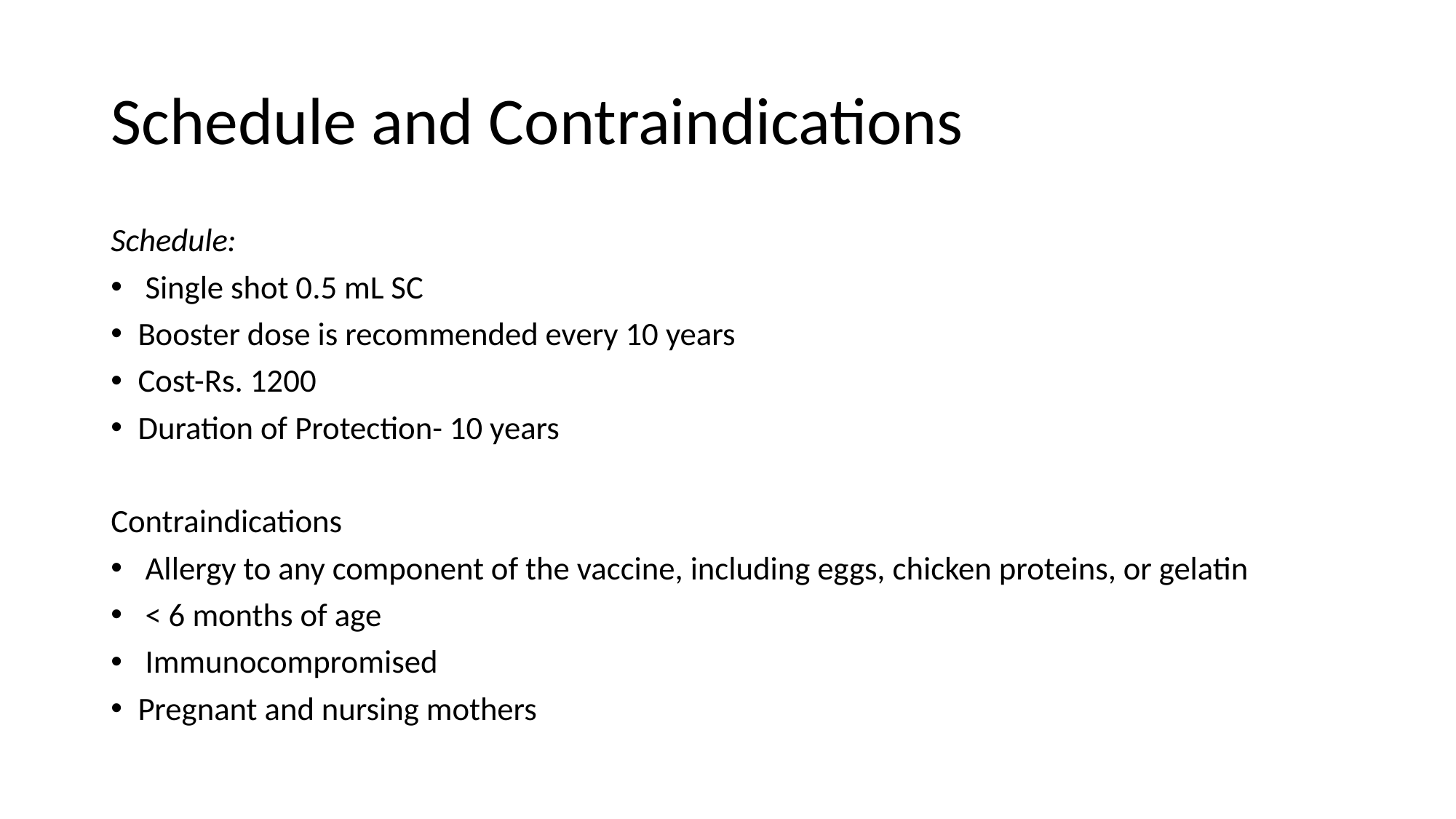

# Schedule and Contraindications
Schedule:
 Single shot 0.5 mL SC
Booster dose is recommended every 10 years
Cost-Rs. 1200
Duration of Protection- 10 years

Contraindications
 Allergy to any component of the vaccine, including eggs, chicken proteins, or gelatin
 < 6 months of age
 Immunocompromised
Pregnant and nursing mothers